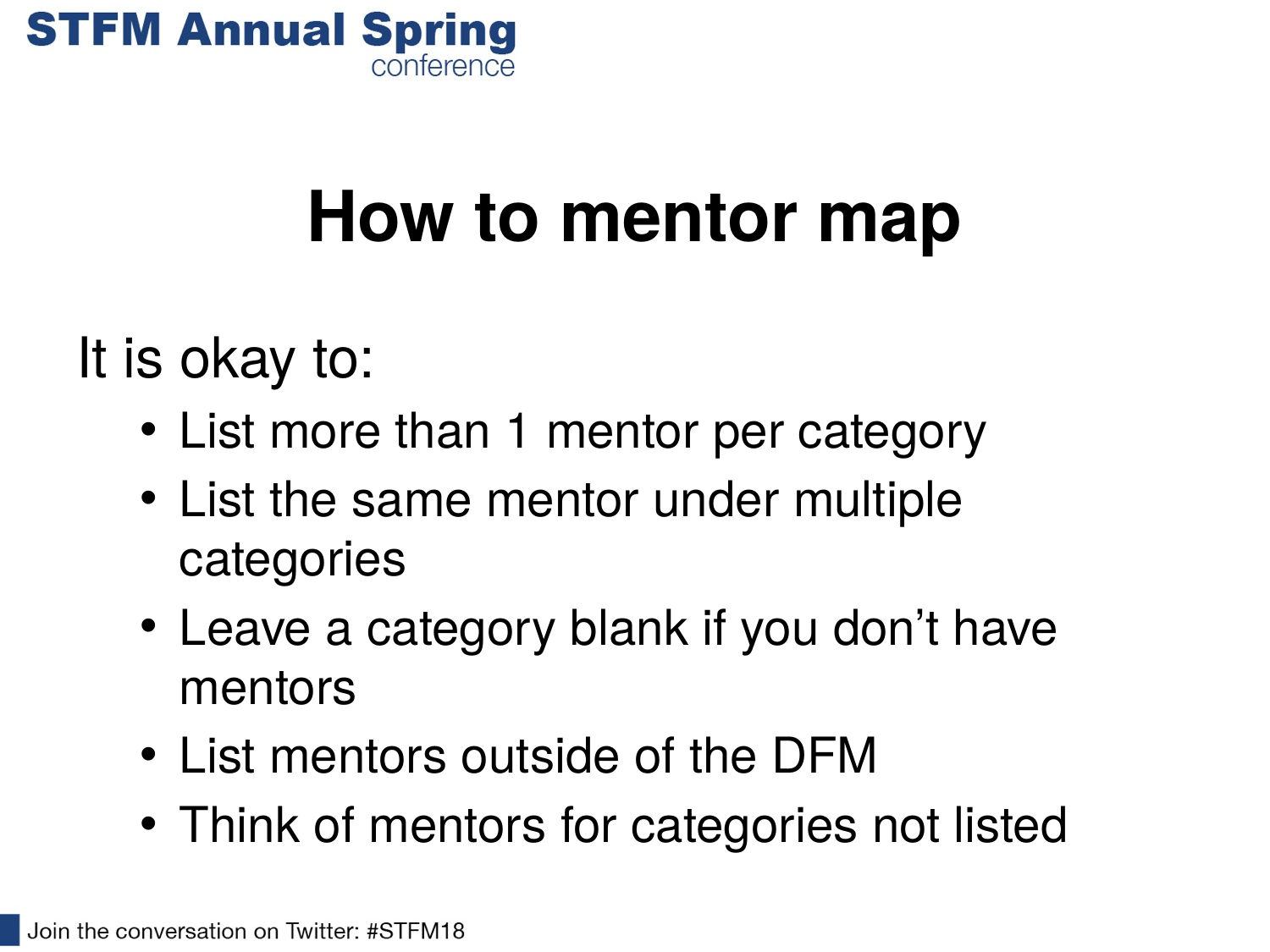

# How to mentor map
It is okay to:
List more than 1 mentor per category
List the same mentor under multiple categories
Leave a category blank if you don’t have mentors
List mentors outside of the DFM
Think of mentors for categories not listed